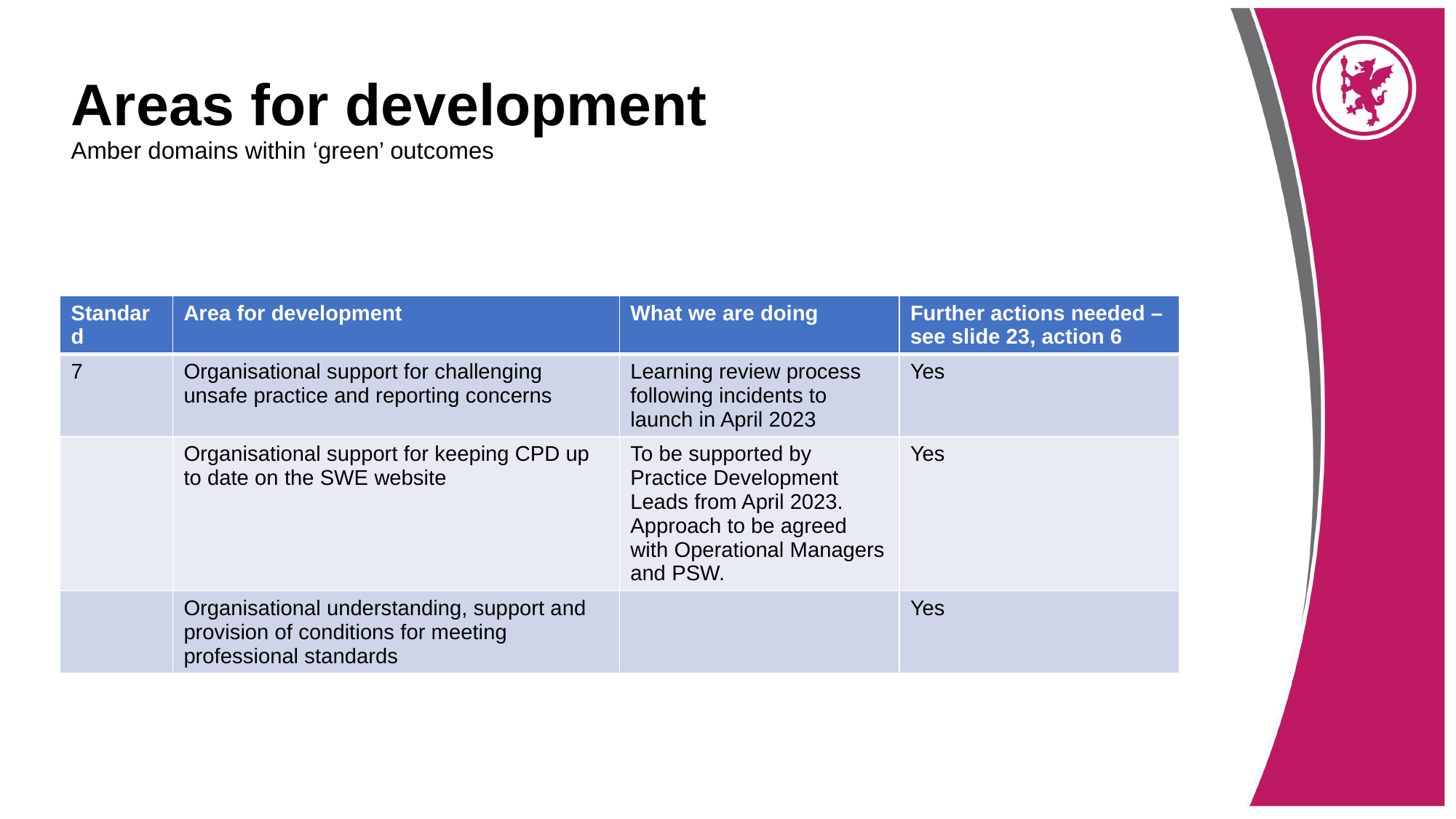

# Areas for development Amber domains within ‘green’ outcomes
| Standard | Area for development | What we are doing | Further actions needed – see slide 23, action 6 |
| --- | --- | --- | --- |
| 7 | Organisational support for challenging unsafe practice and reporting concerns | Learning review process following incidents to launch in April 2023 | Yes |
|  | Organisational support for keeping CPD up to date on the SWE website | To be supported by Practice Development Leads from April 2023. Approach to be agreed with Operational Managers and PSW. | Yes |
|  | Organisational understanding, support and provision of conditions for meeting professional standards |  | Yes |